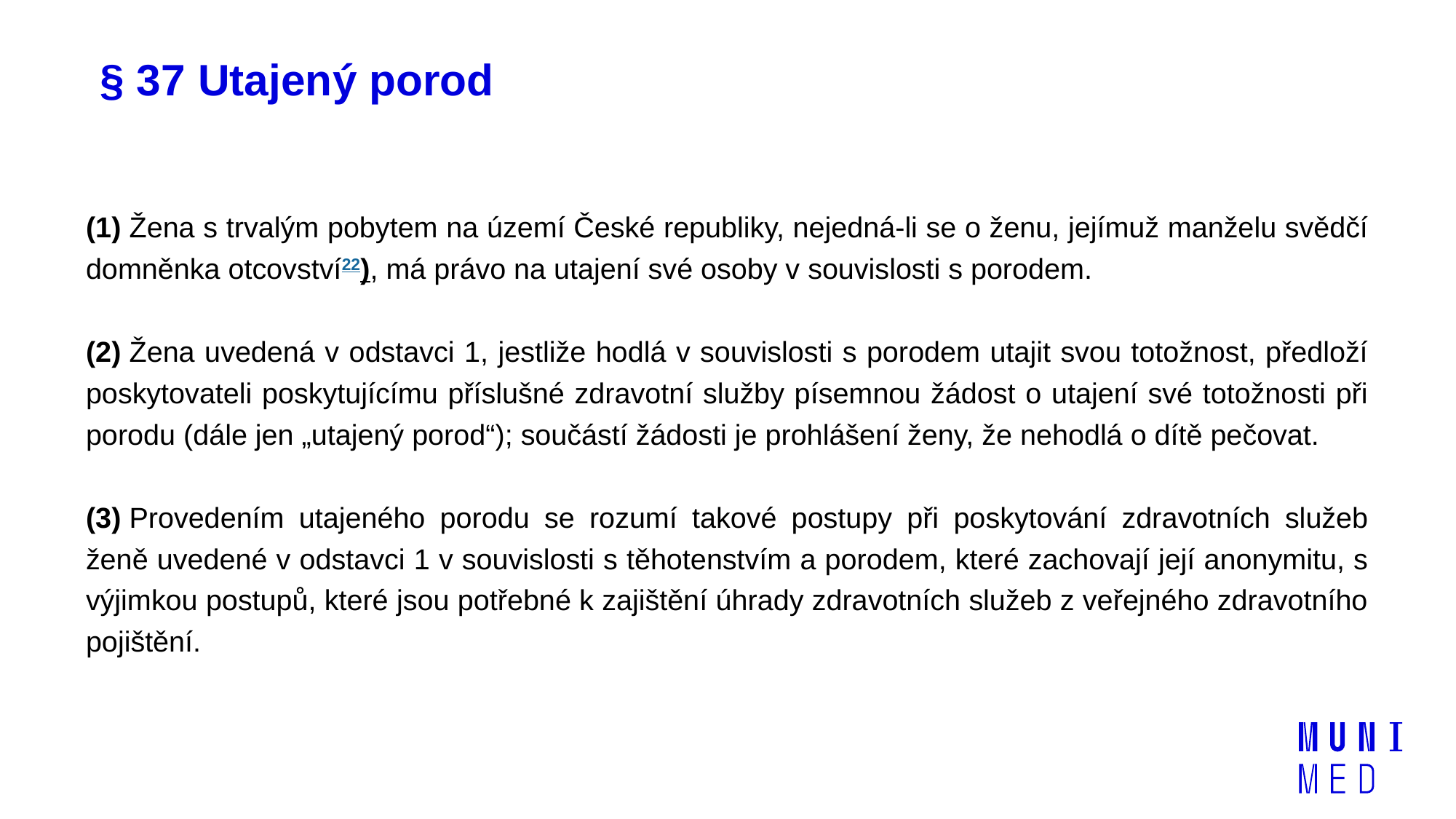

# § 37 Utajený porod
(1) Žena s trvalým pobytem na území České republiky, nejedná-li se o ženu, jejímuž manželu svědčí domněnka otcovství22), má právo na utajení své osoby v souvislosti s porodem.

(2) Žena uvedená v odstavci 1, jestliže hodlá v souvislosti s porodem utajit svou totožnost, předloží poskytovateli poskytujícímu příslušné zdravotní služby písemnou žádost o utajení své totožnosti při porodu (dále jen „utajený porod“); součástí žádosti je prohlášení ženy, že nehodlá o dítě pečovat.

(3) Provedením utajeného porodu se rozumí takové postupy při poskytování zdravotních služeb ženě uvedené v odstavci 1 v souvislosti s těhotenstvím a porodem, které zachovají její anonymitu, s výjimkou postupů, které jsou potřebné k zajištění úhrady zdravotních služeb z veřejného zdravotního pojištění.